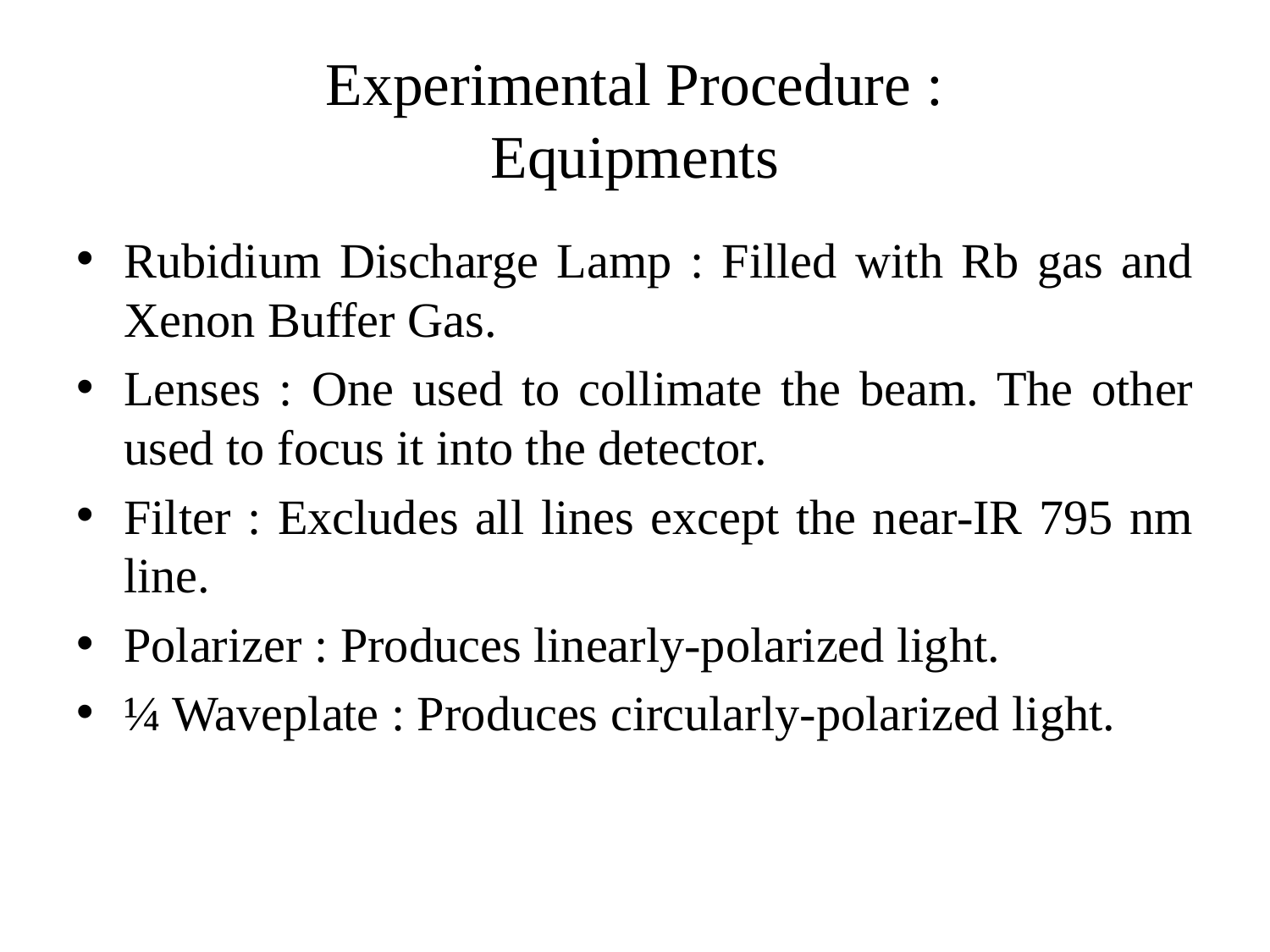

# Experimental Procedure : Equipments
Rubidium Discharge Lamp : Filled with Rb gas and Xenon Buffer Gas.
Lenses : One used to collimate the beam. The other used to focus it into the detector.
Filter : Excludes all lines except the near-IR 795 nm line.
Polarizer : Produces linearly-polarized light.
¼ Waveplate : Produces circularly-polarized light.